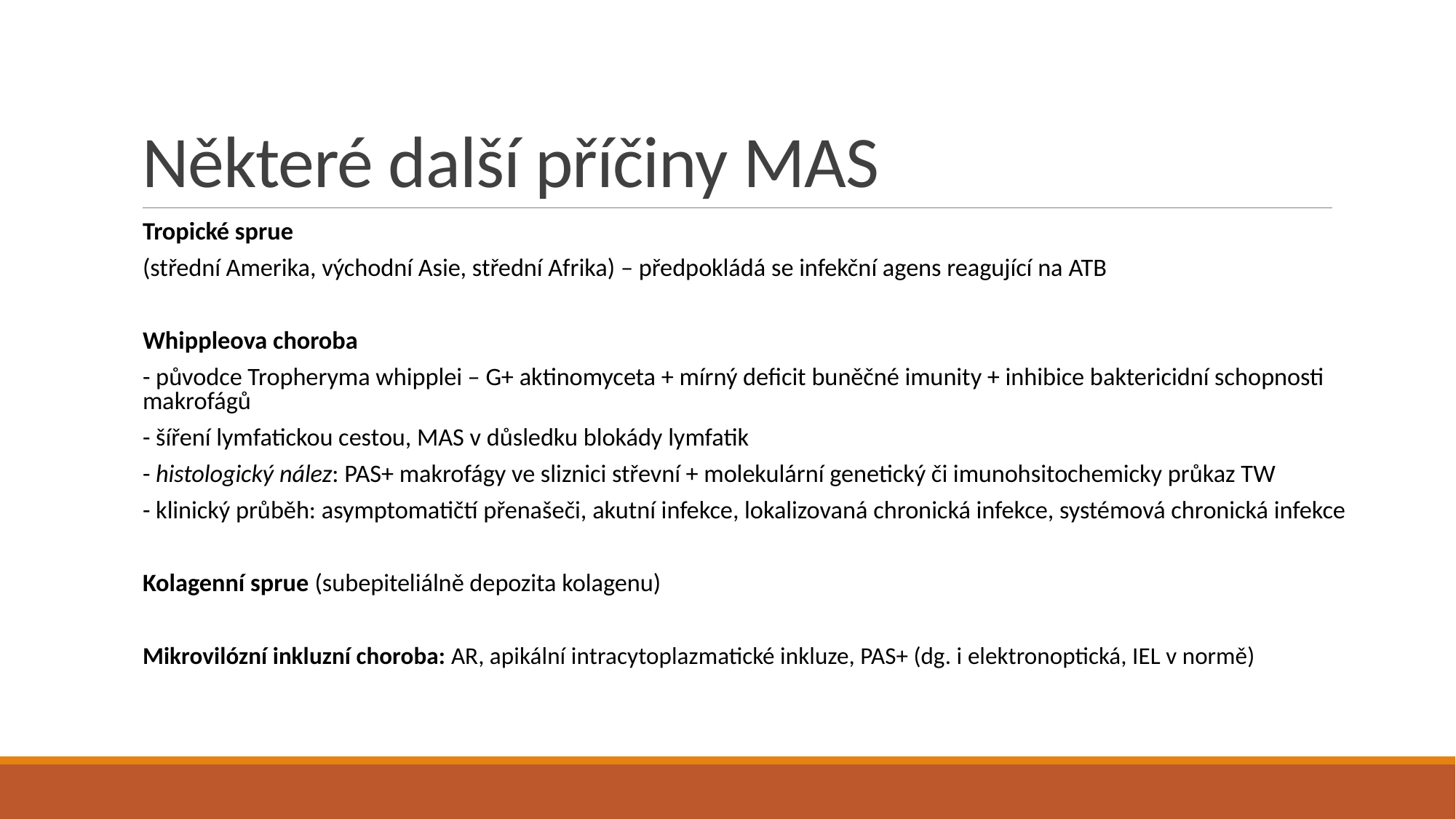

# Některé další příčiny MAS
Tropické sprue
(střední Amerika, východní Asie, střední Afrika) – předpokládá se infekční agens reagující na ATB

Whippleova choroba
- původce Tropheryma whipplei – G+ aktinomyceta + mírný deficit buněčné imunity + inhibice baktericidní schopnosti makrofágů
- šíření lymfatickou cestou, MAS v důsledku blokády lymfatik
- histologický nález: PAS+ makrofágy ve sliznici střevní + molekulární genetický či imunohsitochemicky průkaz TW
- klinický průběh: asymptomatičtí přenašeči, akutní infekce, lokalizovaná chronická infekce, systémová chronická infekce

Kolagenní sprue (subepiteliálně depozita kolagenu)

Mikrovilózní inkluzní choroba: AR, apikální intracytoplazmatické inkluze, PAS+ (dg. i elektronoptická, IEL v normě)